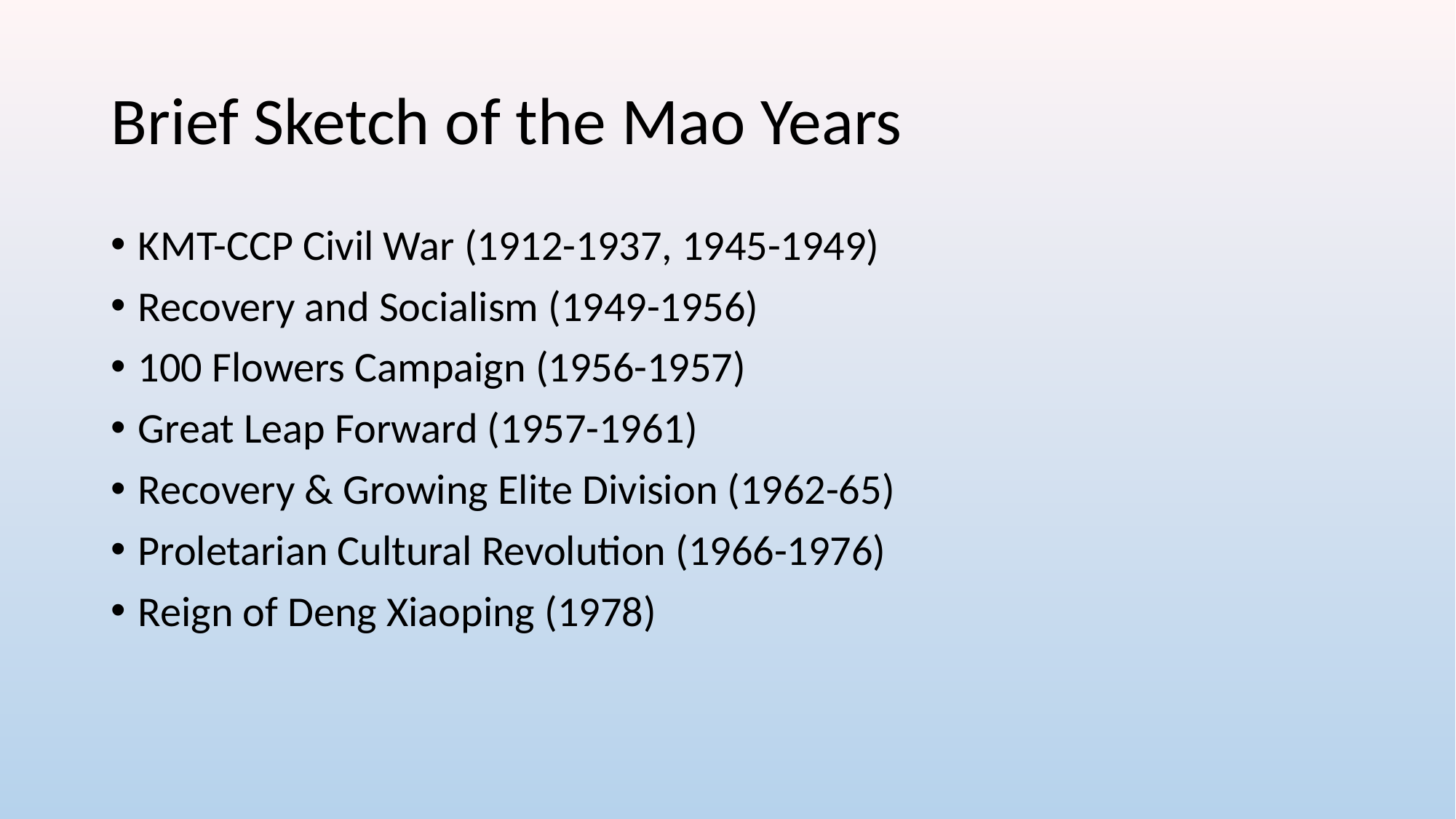

# Brief Sketch of the Mao Years
KMT-CCP Civil War (1912-1937, 1945-1949)
Recovery and Socialism (1949-1956)
100 Flowers Campaign (1956-1957)
Great Leap Forward (1957-1961)
Recovery & Growing Elite Division (1962-65)
Proletarian Cultural Revolution (1966-1976)
Reign of Deng Xiaoping (1978)